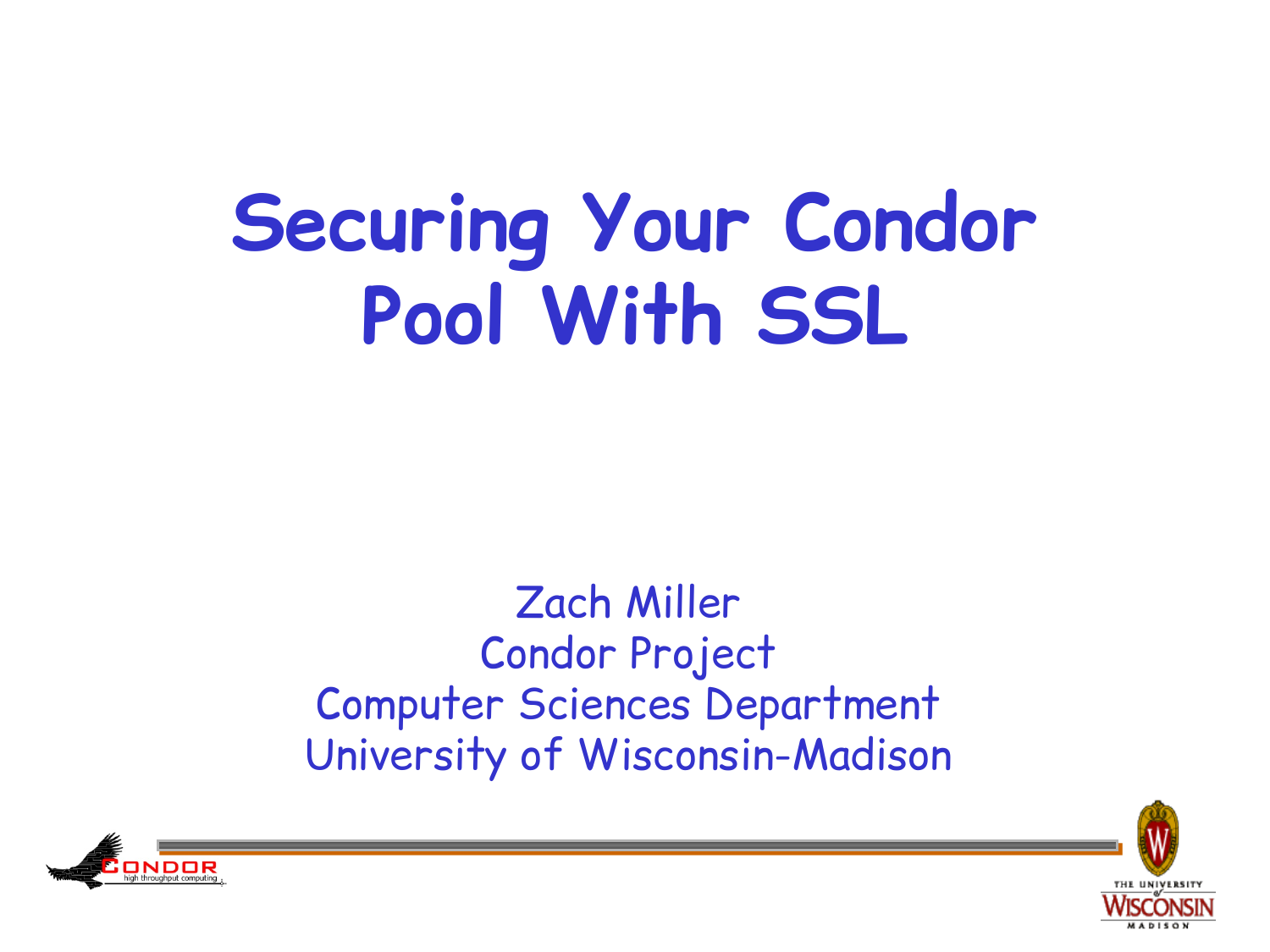

# Securing Your Condor Pool With SSL